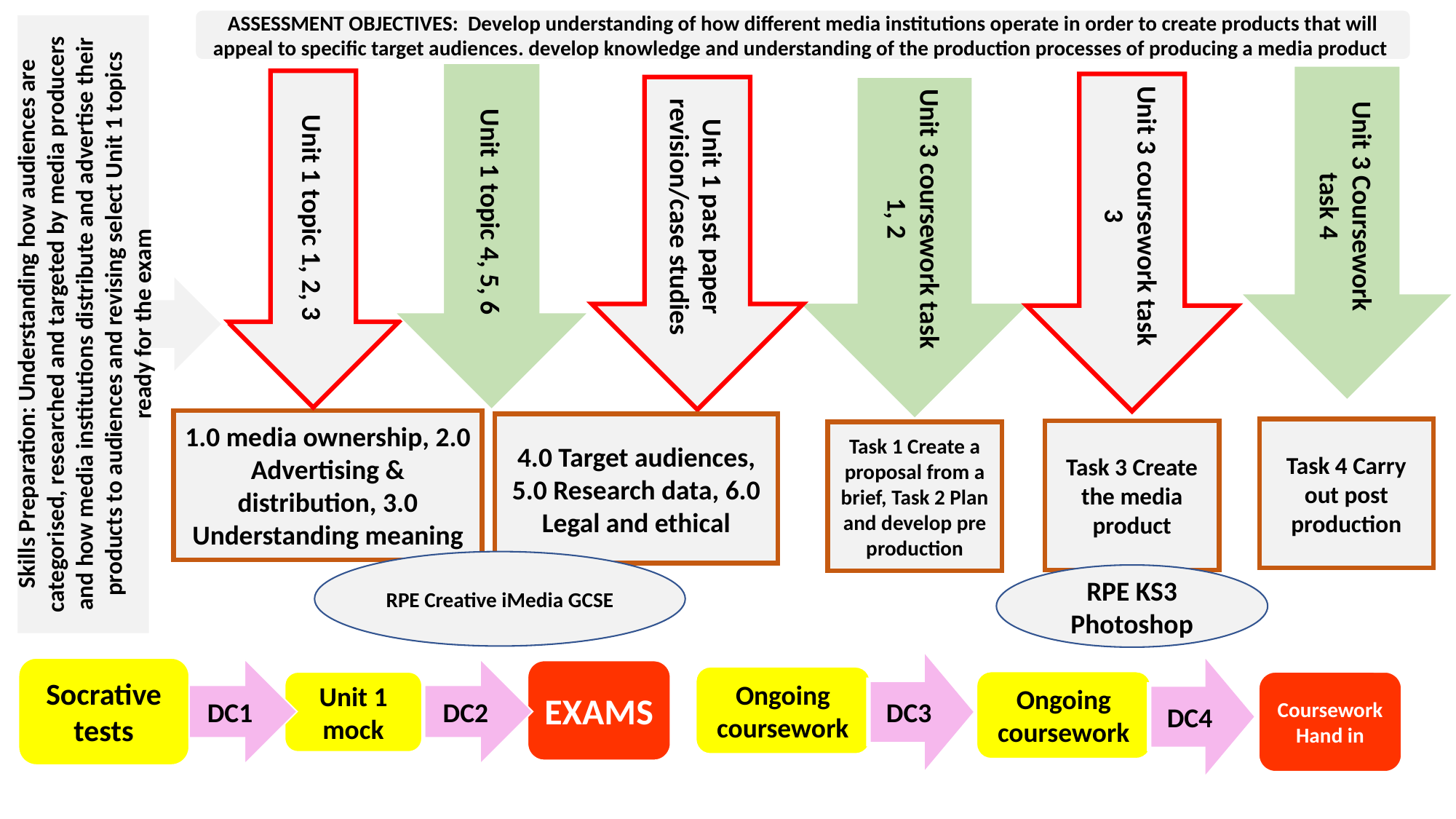

ASSESSMENT OBJECTIVES:  Develop understanding of how different media institutions operate in order to create products that will appeal to specific target audiences. develop knowledge and understanding of the production processes of producing a media product
Skills Preparation: Understanding how audiences are categorised, researched and targeted by media producers and how media institutions distribute and advertise their products to audiences and revising select Unit 1 topics ready for the exam
Unit 1 topic 4, 5, 6
Unit 3 Coursework task 4
Unit 1 topic 1, 2, 3
Unit 3 coursework task 3
Unit 1 past paper revision/case studies
Unit 3 coursework task 1, 2
1.0 media ownership, 2.0 Advertising & distribution, 3.0 Understanding meaning
4.0 Target audiences, 5.0 Research data, 6.0 Legal and ethical
Task 4 Carry out post production
Task 3 Create the media product
Task 1 Create a proposal from a brief, Task 2 Plan and develop pre production
RPE Creative iMedia GCSE
RPE KS3 Photoshop
DC3
DC4
Socrative tests
DC1
DC2
EXAMS
Ongoing coursework
Ongoing coursework
Coursework Hand in
Unit 1 mock